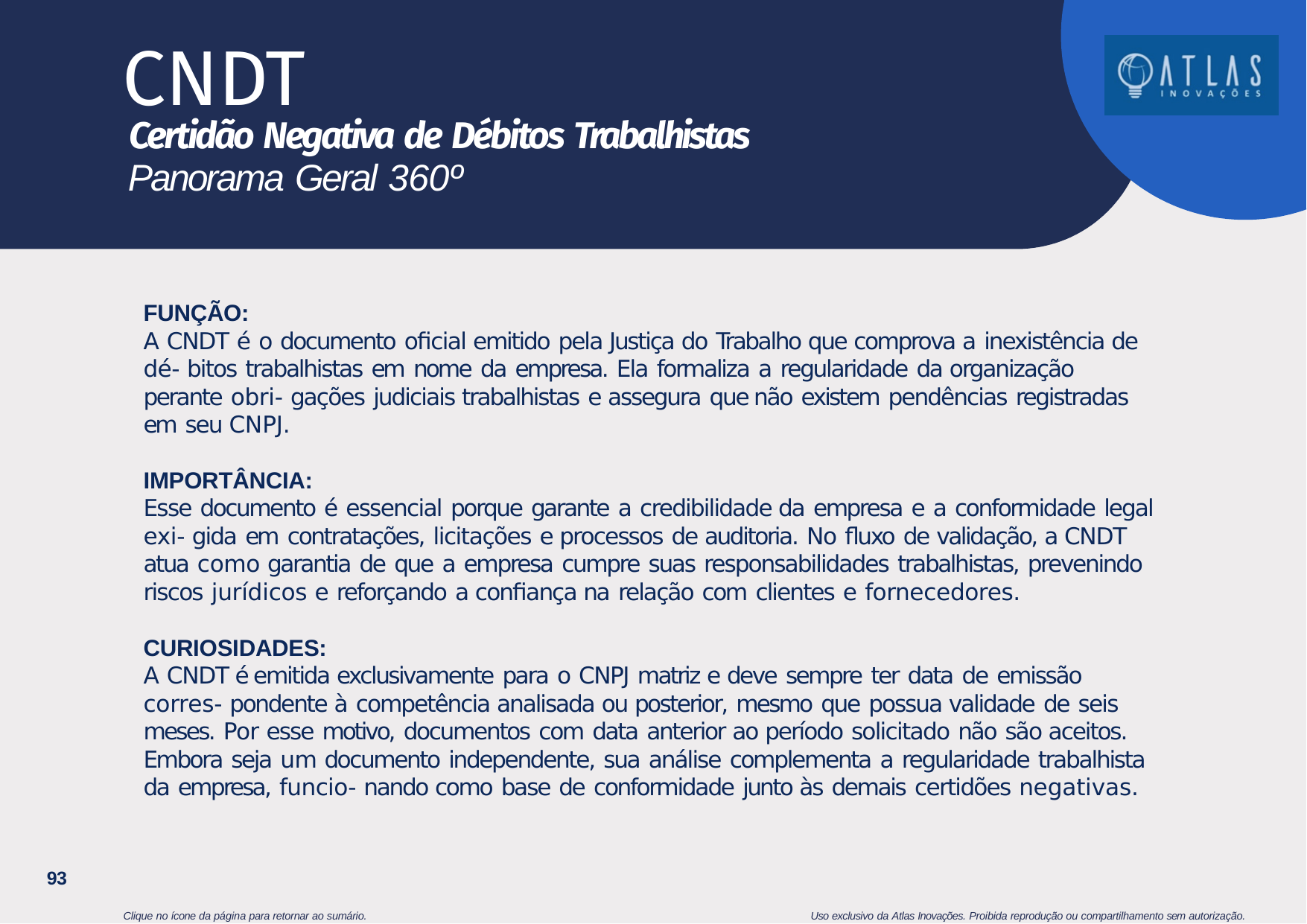

# CNDT
Certidão Negativa de Débitos Trabalhistas
Panorama Geral 360º
FUNÇÃO:
A CNDT é o documento oficial emitido pela Justiça do Trabalho que comprova a inexistência de dé- bitos trabalhistas em nome da empresa. Ela formaliza a regularidade da organização perante obri- gações judiciais trabalhistas e assegura que não existem pendências registradas em seu CNPJ.
IMPORTÂNCIA:
Esse documento é essencial porque garante a credibilidade da empresa e a conformidade legal exi- gida em contratações, licitações e processos de auditoria. No fluxo de validação, a CNDT atua como garantia de que a empresa cumpre suas responsabilidades trabalhistas, prevenindo riscos jurídicos e reforçando a confiança na relação com clientes e fornecedores.
CURIOSIDADES:
A CNDT é emitida exclusivamente para o CNPJ matriz e deve sempre ter data de emissão corres- pondente à competência analisada ou posterior, mesmo que possua validade de seis meses. Por esse motivo, documentos com data anterior ao período solicitado não são aceitos. Embora seja um documento independente, sua análise complementa a regularidade trabalhista da empresa, funcio- nando como base de conformidade junto às demais certidões negativas.
93
Clique no ícone da página para retornar ao sumário.
Uso exclusivo da Atlas Inovações. Proibida reprodução ou compartilhamento sem autorização.